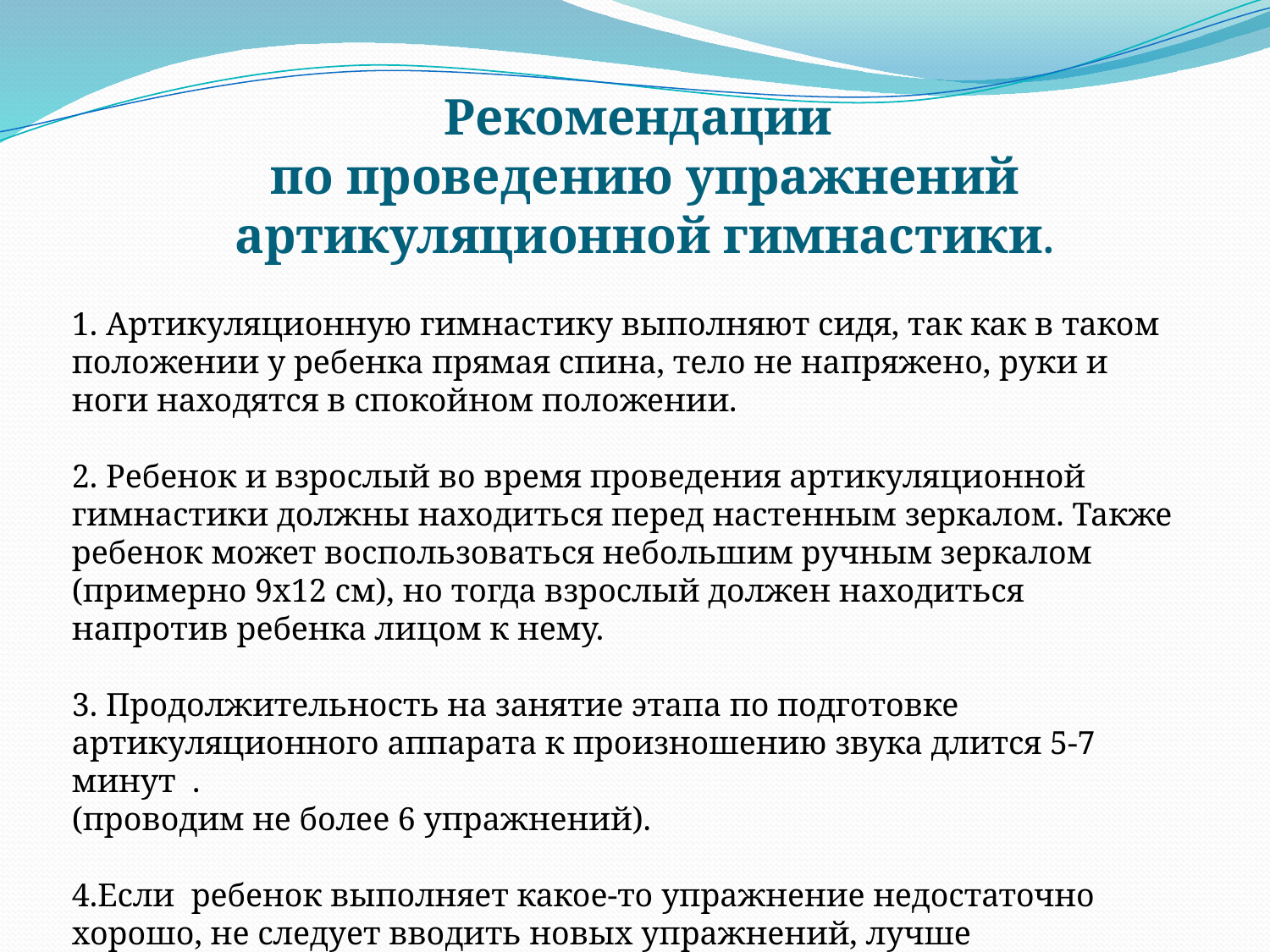

Рекомендации
по проведению упражнений артикуляционной гимнастики.

#

1. Артикуляционную гимнастику выполняют сидя, так как в таком положении у ребенка прямая спина, тело не напряжено, руки и ноги находятся в спокойном положении.
2. Ребенок и взрослый во время проведения артикуляционной гимнастики должны находиться перед настенным зеркалом. Также ребенок может воспользоваться небольшим ручным зеркалом (примерно 9х12 см), но тогда взрослый должен находиться напротив ребенка лицом к нему.

3. Продолжительность на занятие этапа по подготовке артикуляционного аппарата к произношению звука длится 5-7 минут  .
(проводим не более 6 упражнений).

4.Если  ребенок выполняет какое-то упражнение недостаточно хорошо, не следует вводить новых упражнений, лучше отрабатывать старый материал.